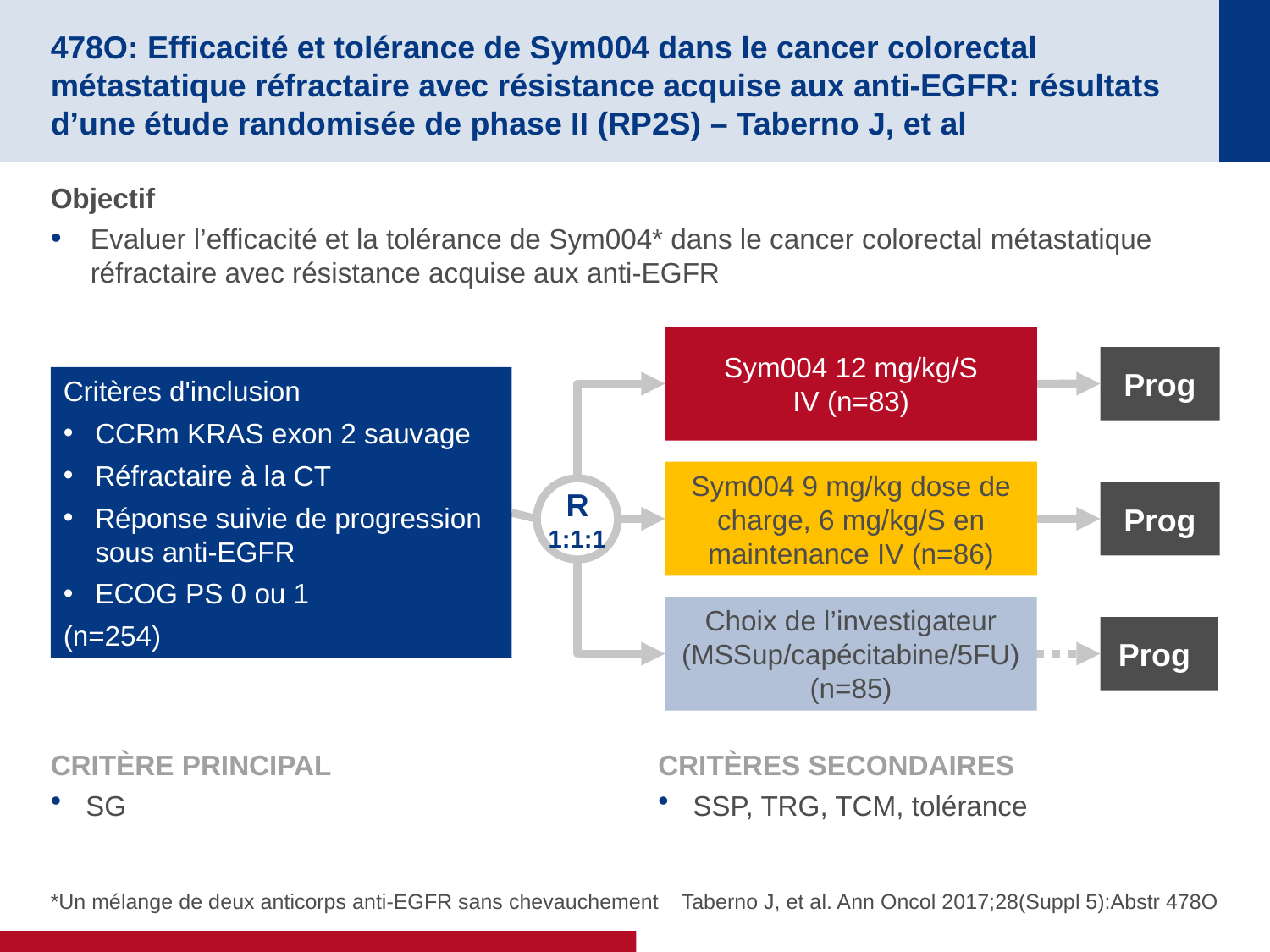

# 478O: Efficacité et tolérance de Sym004 dans le cancer colorectal métastatique réfractaire avec résistance acquise aux anti-EGFR: résultats d’une étude randomisée de phase II (RP2S) – Taberno J, et al
Objectif
Evaluer l’efficacité et la tolérance de Sym004* dans le cancer colorectal métastatique réfractaire avec résistance acquise aux anti-EGFR

Sym004 12 mg/kg/S
IV (n=83)
Prog
Critères d'inclusion
CCRm KRAS exon 2 sauvage
Réfractaire à la CT
Réponse suivie de progression sous anti-EGFR
ECOG PS 0 ou 1
(n=254)
Sym004 9 mg/kg dose de charge, 6 mg/kg/S en maintenance IV (n=86)
R
1:1:1
Prog
Choix de l’investigateur (MSSup/capécitabine/5FU)
(n=85)
Prog
CRITÈRE PRINCIPAL
SG
CRITÈRES SECONDAIRES
SSP, TRG, TCM, tolérance
*Un mélange de deux anticorps anti-EGFR sans chevauchement
Taberno J, et al. Ann Oncol 2017;28(Suppl 5):Abstr 478O